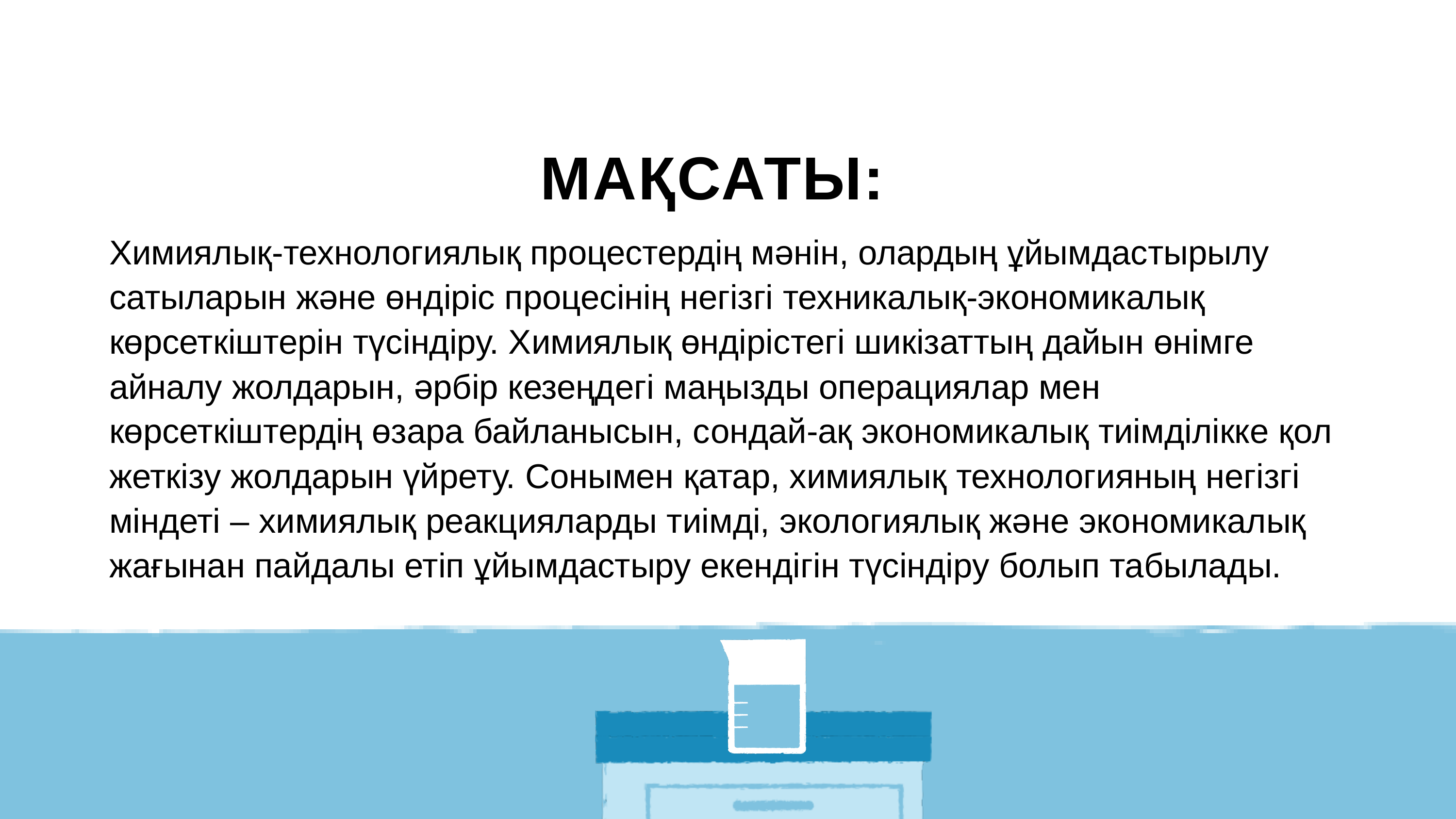

МАҚСАТЫ:
Химиялық-технологиялық процестердің мәнін, олардың ұйымдастырылу сатыларын және өндіріс процесінің негізгі техникалық-экономикалық көрсеткіштерін түсіндіру. Химиялық өндірістегі шикізаттың дайын өнімге айналу жолдарын, әрбір кезеңдегі маңызды операциялар мен көрсеткіштердің өзара байланысын, сондай-ақ экономикалық тиімділікке қол жеткізу жолдарын үйрету. Сонымен қатар, химиялық технологияның негізгі міндеті – химиялық реакцияларды тиімді, экологиялық және экономикалық жағынан пайдалы етіп ұйымдастыру екендігін түсіндіру болып табылады.